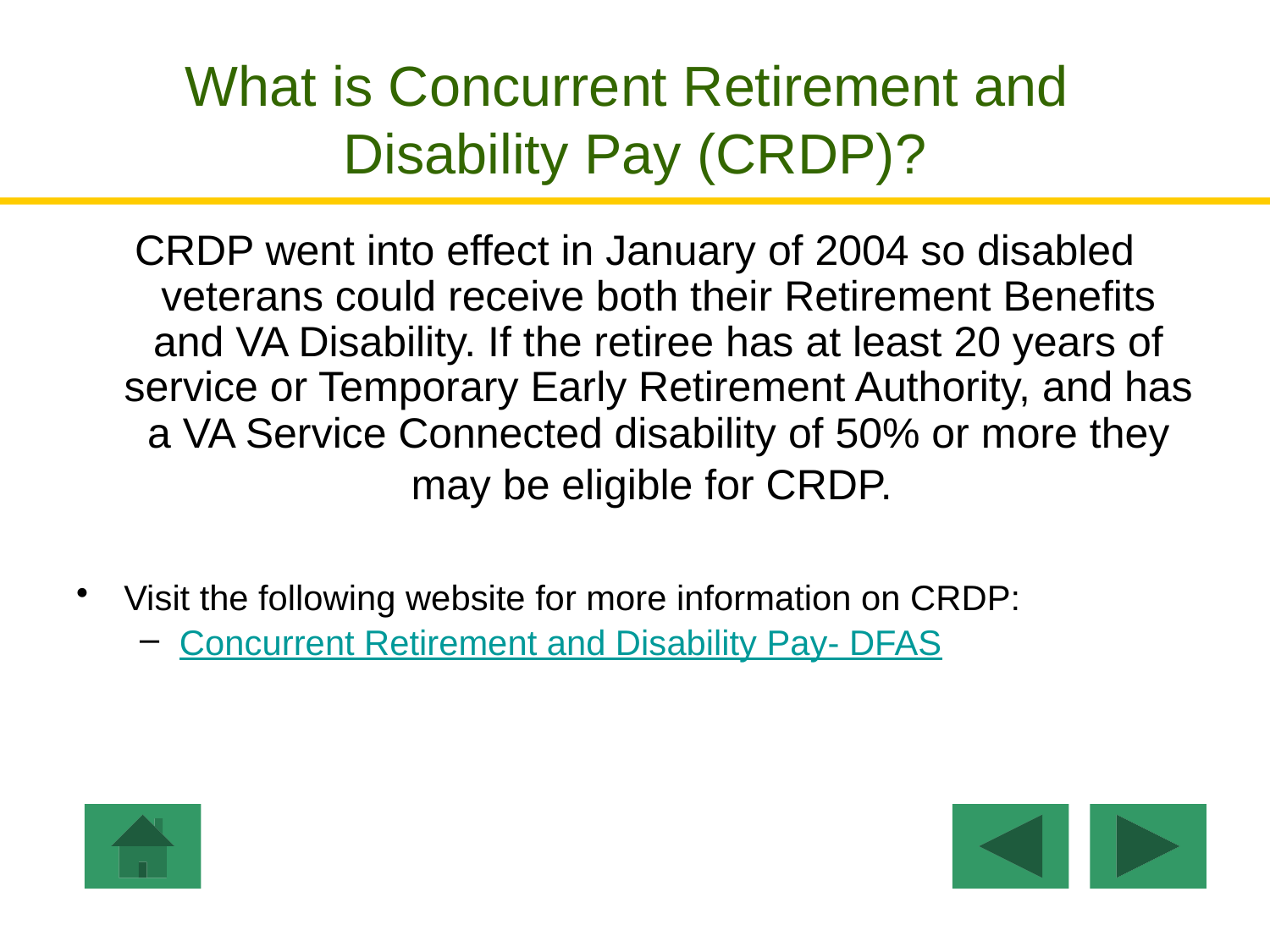

# What is Concurrent Retirement and  Disability Pay (CRDP)?

CRDP went into effect in January of 2004 so disabled veterans could receive both their Retirement Benefits and VA Disability. If the retiree has at least 20 years of service or Temporary Early Retirement Authority, and has a VA Service Connected disability of 50% or more they may be eligible for CRDP.

Visit the following website for more information on CRDP:
Concurrent Retirement and Disability Pay- DFAS